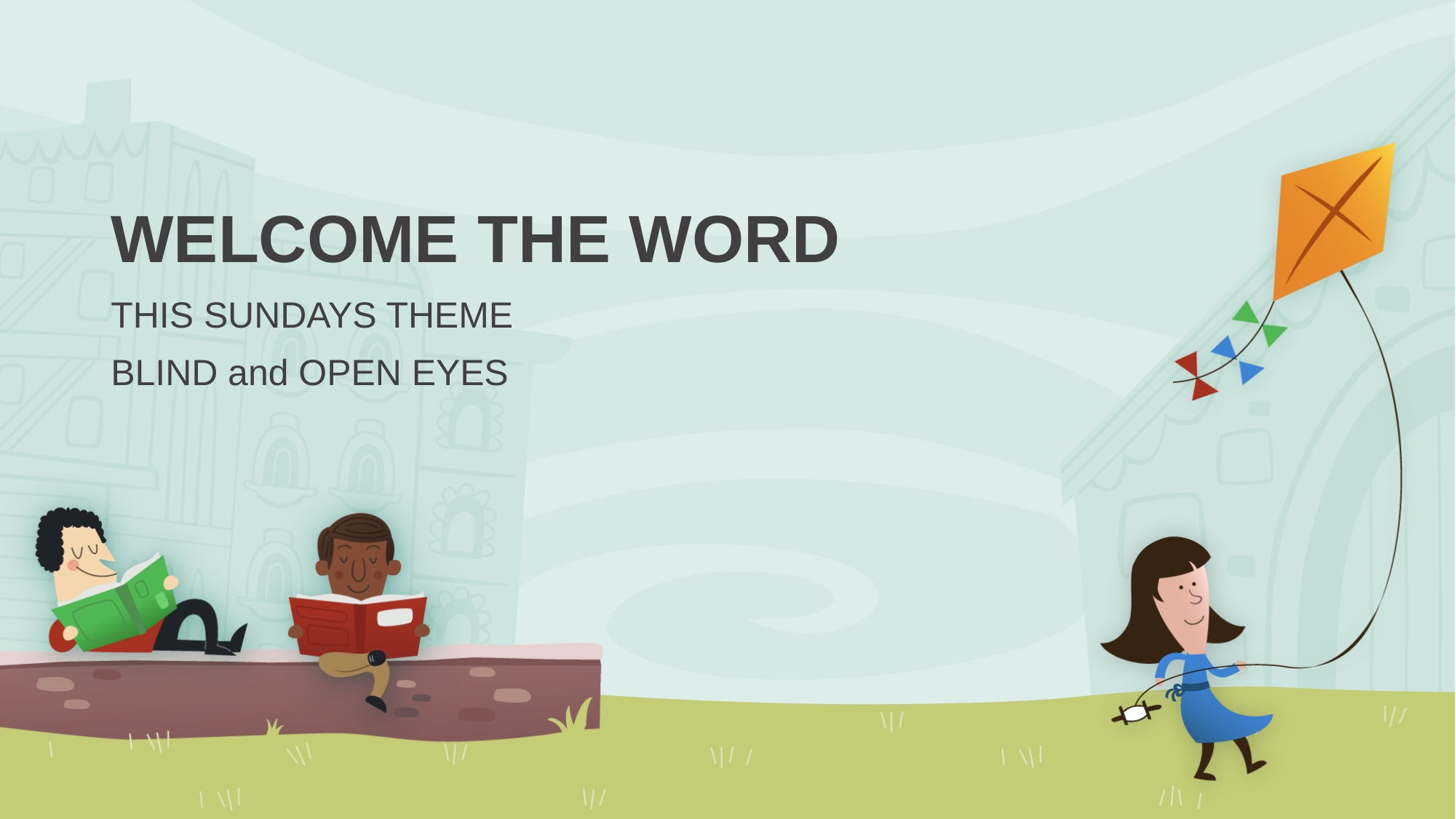

# WELCOME THE WORD
THIS SUNDAYS THEME
BLIND and OPEN EYES